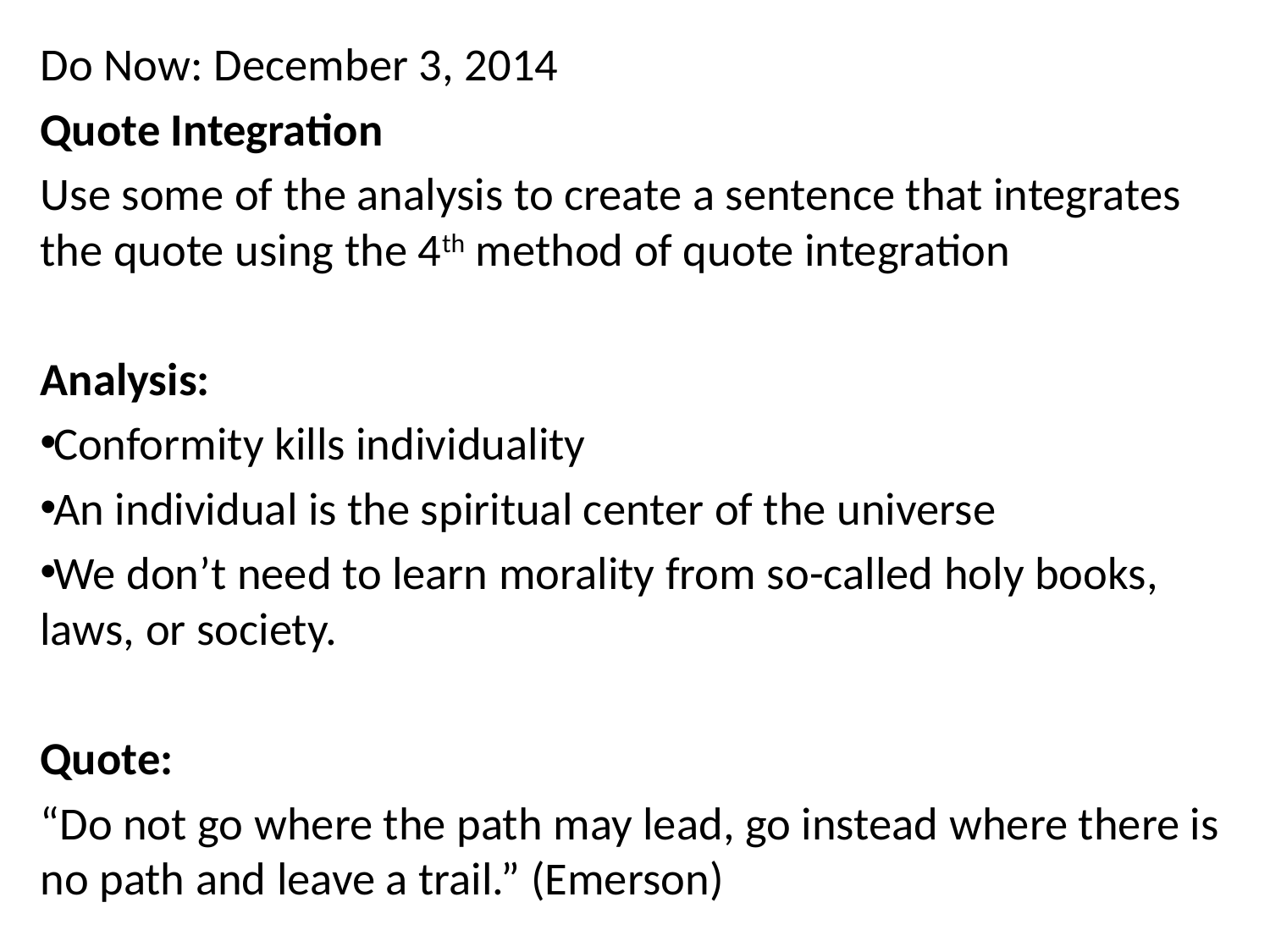

Do Now: December 3, 2014
Quote Integration
Use some of the analysis to create a sentence that integrates the quote using the 4th method of quote integration

Analysis:
Conformity kills individuality
An individual is the spiritual center of the universe
We don’t need to learn morality from so-called holy books, laws, or society.

Quote:
“Do not go where the path may lead, go instead where there is no path and leave a trail.” (Emerson)